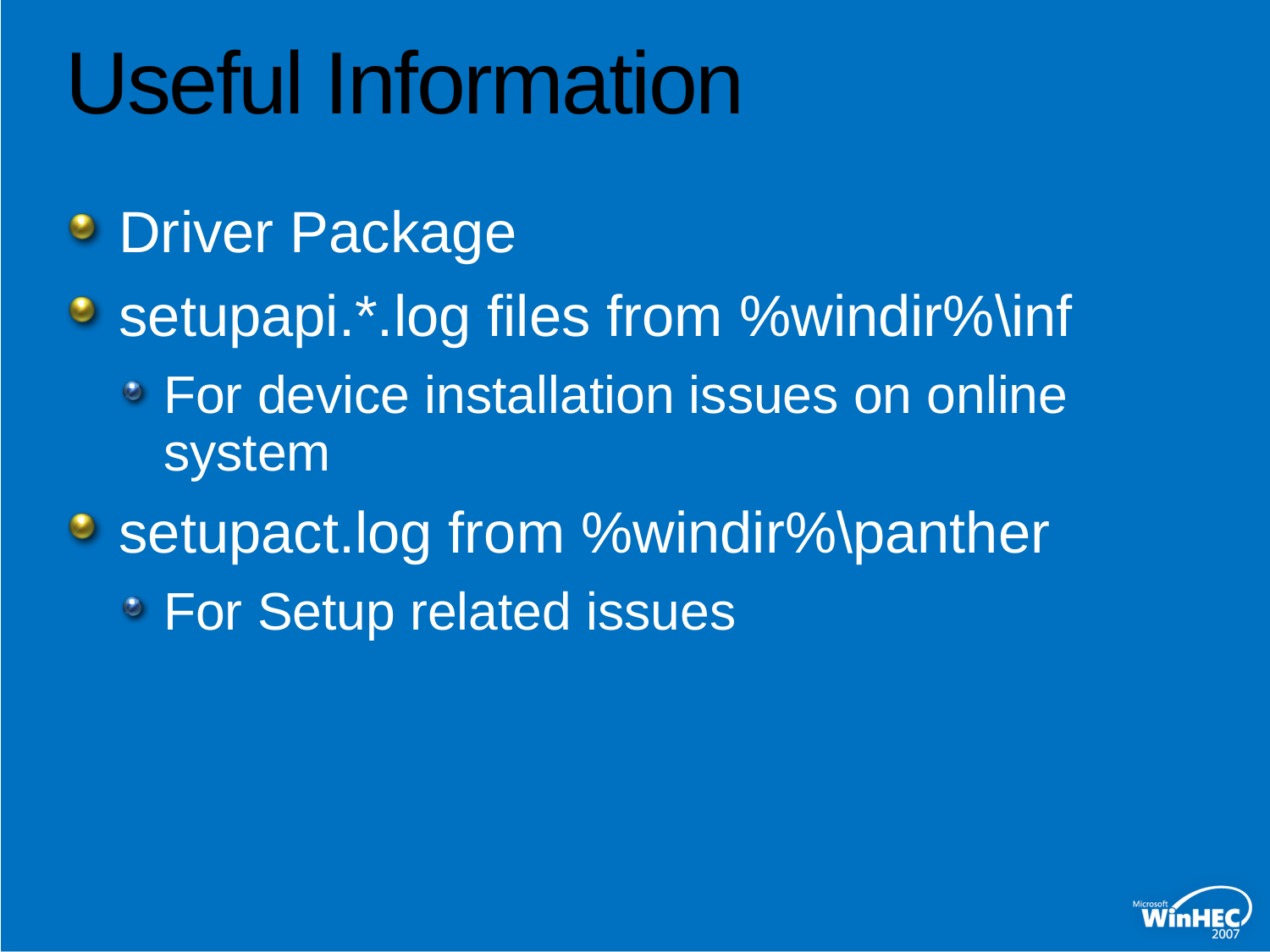

# Useful Information
Driver Package
setupapi.*.log files from %windir%\inf
For device installation issues on online system
setupact.log from %windir%\panther
For Setup related issues